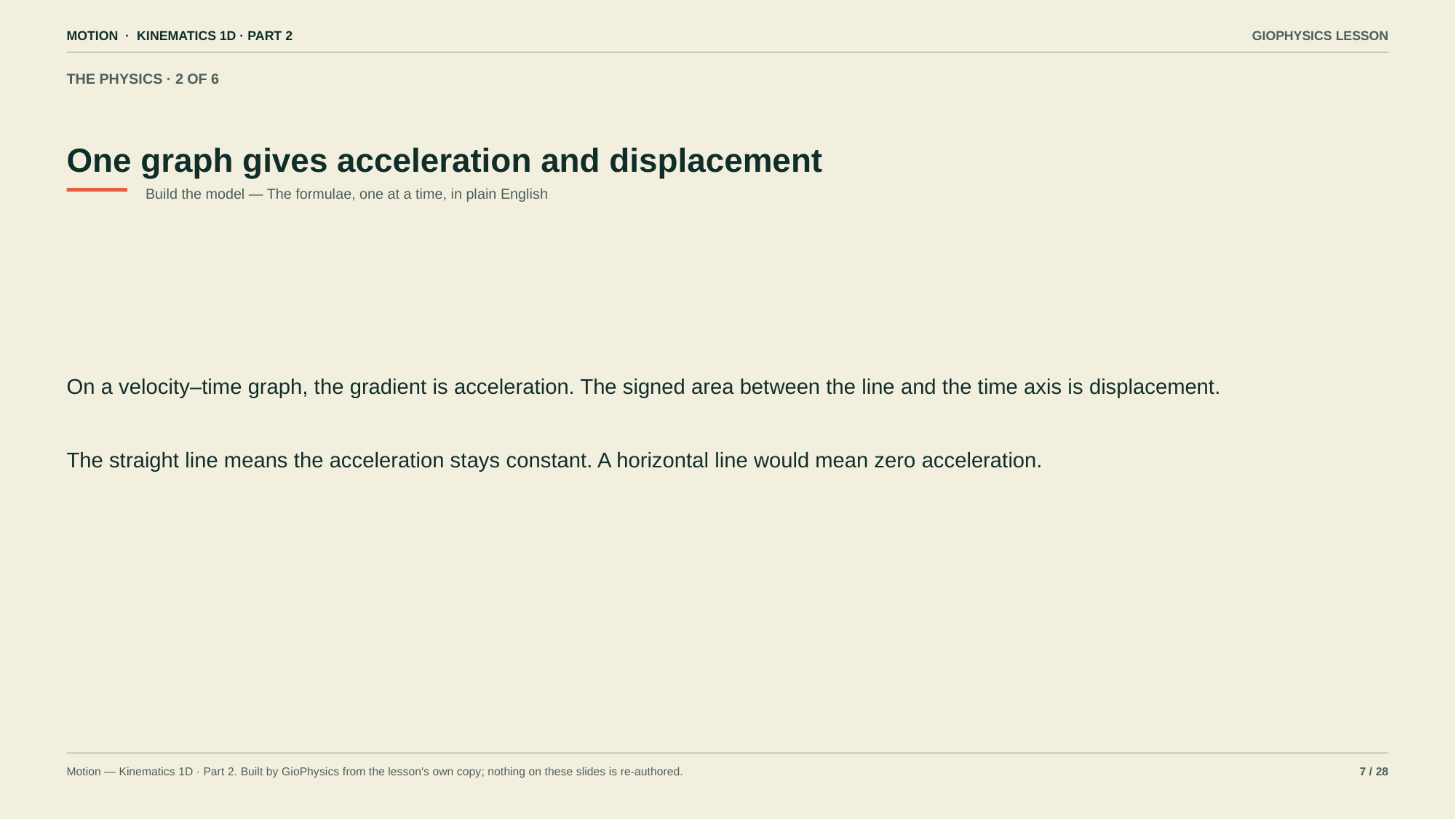

MOTION  ·  KINEMATICS 1D · PART 2
GIOPHYSICS LESSON

THE PHYSICS · 2 OF 6
One graph gives acceleration and displacement
Build the model — The formulae, one at a time, in plain English

On a velocity–time graph, the gradient is acceleration. The signed area between the line and the time axis is displacement.
The straight line means the acceleration stays constant. A horizontal line would mean zero acceleration.

Motion — Kinematics 1D · Part 2. Built by GioPhysics from the lesson's own copy; nothing on these slides is re-authored.
7 / 28